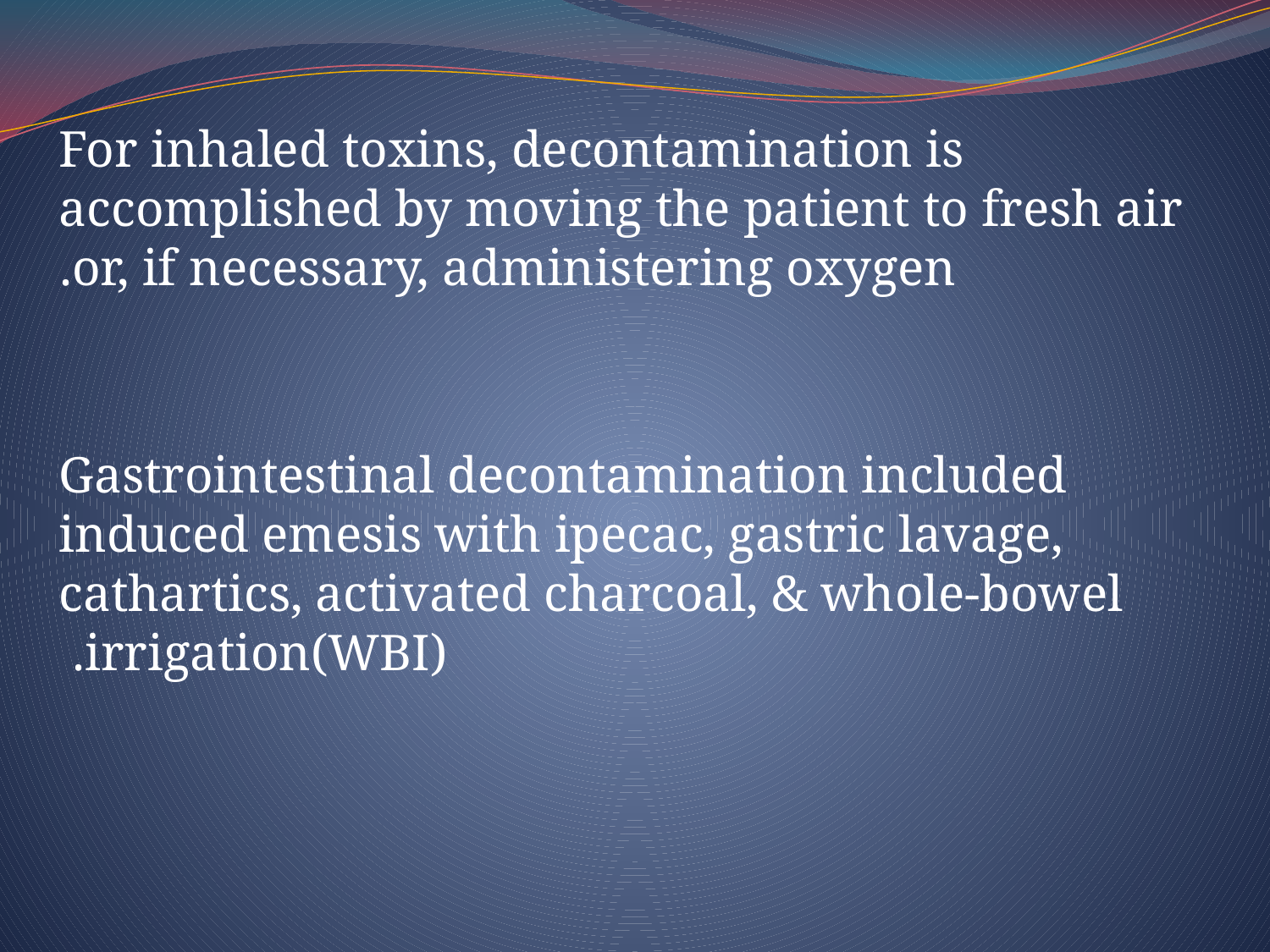

For inhaled toxins, decontamination is accomplished by moving the patient to fresh air or, if necessary, administering oxygen.

Gastrointestinal decontamination included induced emesis with ipecac, gastric lavage, cathartics, activated charcoal, & whole-bowel irrigation(WBI).